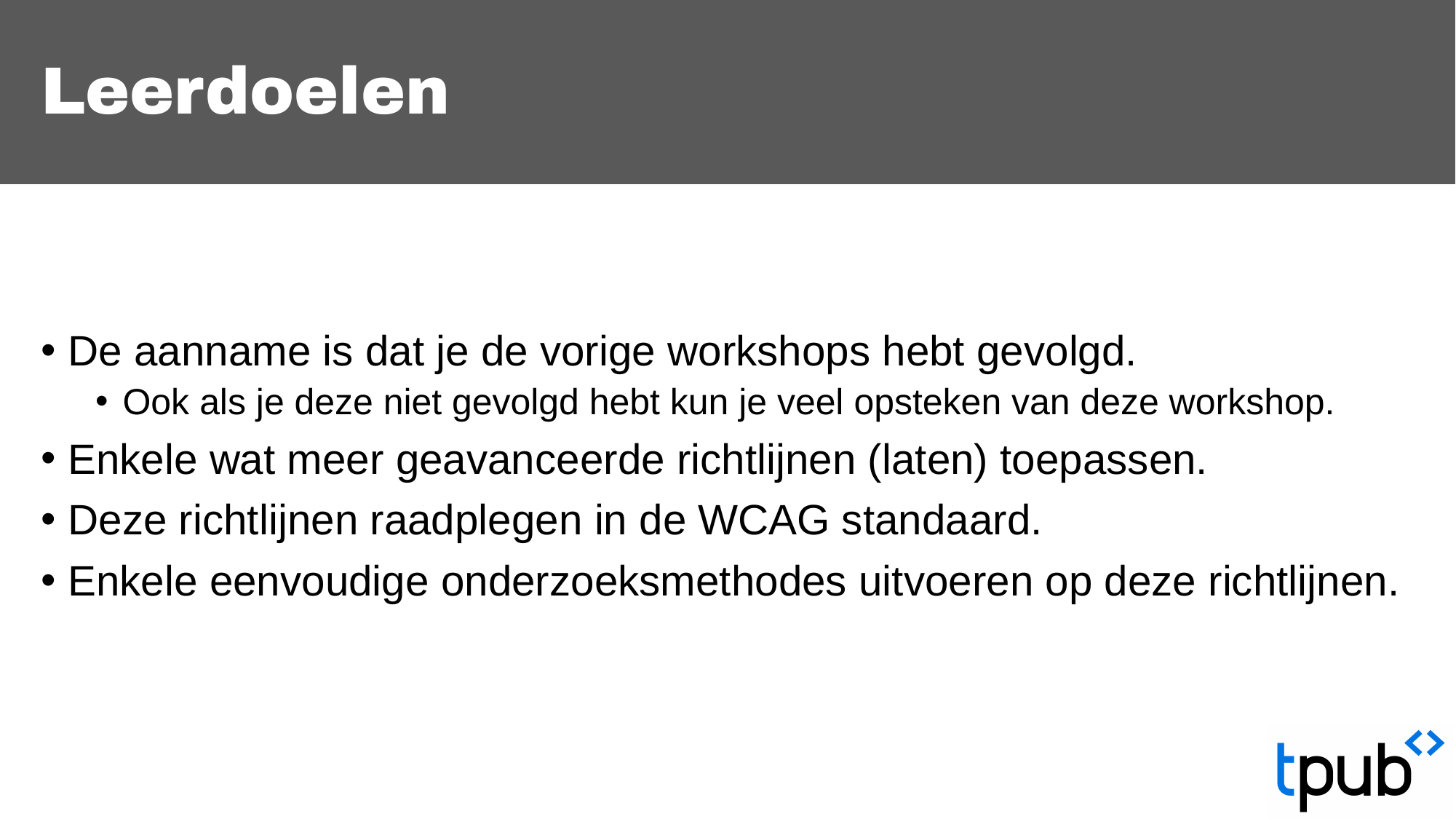

# Leerdoelen

De aanname is dat je de vorige workshops hebt gevolgd.
Ook als je deze niet gevolgd hebt kun je veel opsteken van deze workshop.
Enkele wat meer geavanceerde richtlijnen (laten) toepassen.
Deze richtlijnen raadplegen in de WCAG standaard.
Enkele eenvoudige onderzoeksmethodes uitvoeren op deze richtlijnen.